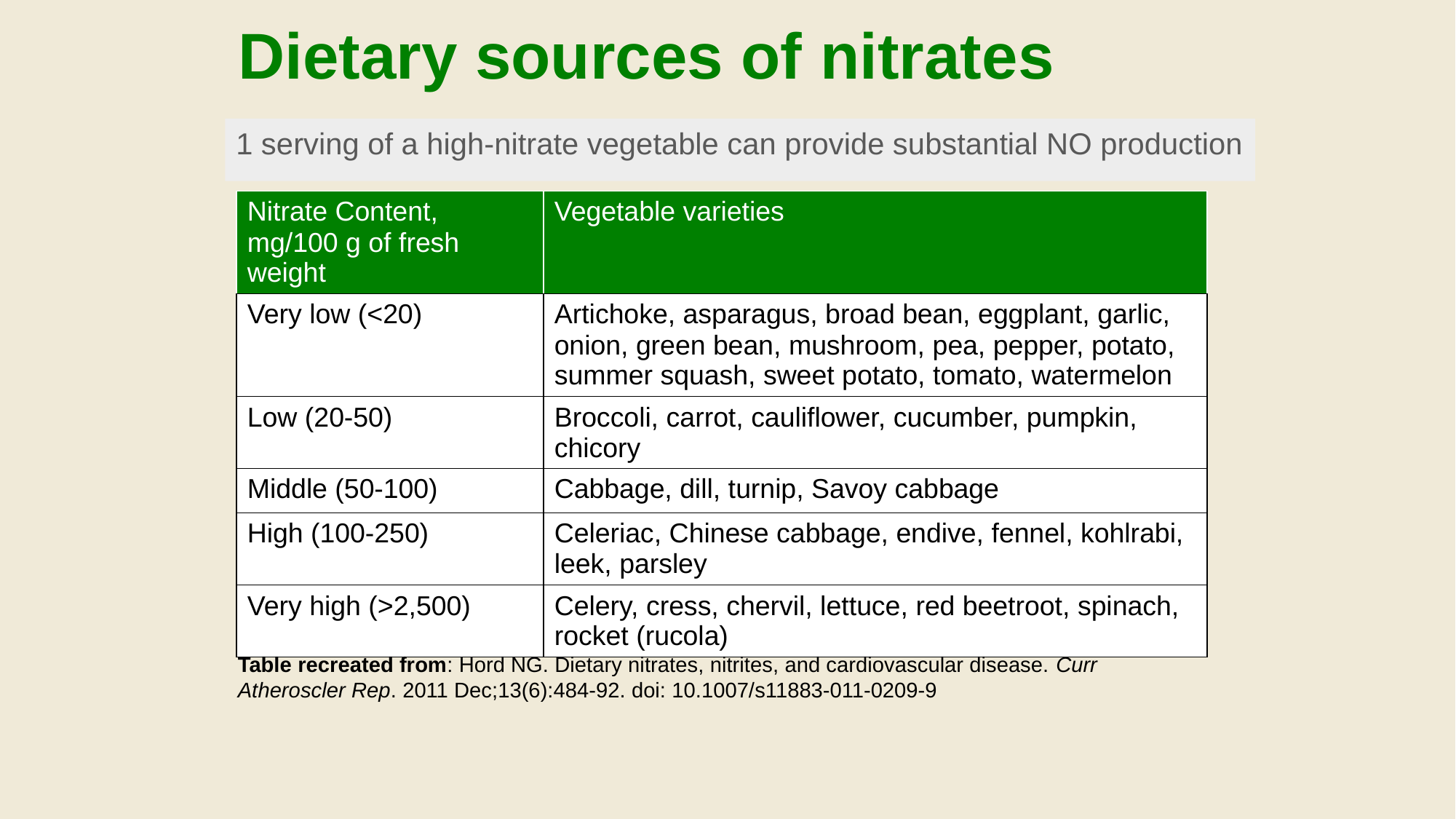

# Dietary sources of nitrates
1 serving of a high-nitrate vegetable can provide substantial NO production
| Nitrate Content, mg/100 g of fresh weight | Vegetable varieties |
| --- | --- |
| Very low (<20) | Artichoke, asparagus, broad bean, eggplant, garlic, onion, green bean, mushroom, pea, pepper, potato, summer squash, sweet potato, tomato, watermelon |
| Low (20-50) | Broccoli, carrot, cauliflower, cucumber, pumpkin, chicory |
| Middle (50-100) | Cabbage, dill, turnip, Savoy cabbage |
| High (100-250) | Celeriac, Chinese cabbage, endive, fennel, kohlrabi, leek, parsley |
| Very high (>2,500) | Celery, cress, chervil, lettuce, red beetroot, spinach, rocket (rucola) |
Table recreated from: Hord NG. Dietary nitrates, nitrites, and cardiovascular disease. Curr Atheroscler Rep. 2011 Dec;13(6):484-92. doi: 10.1007/s11883-011-0209-9